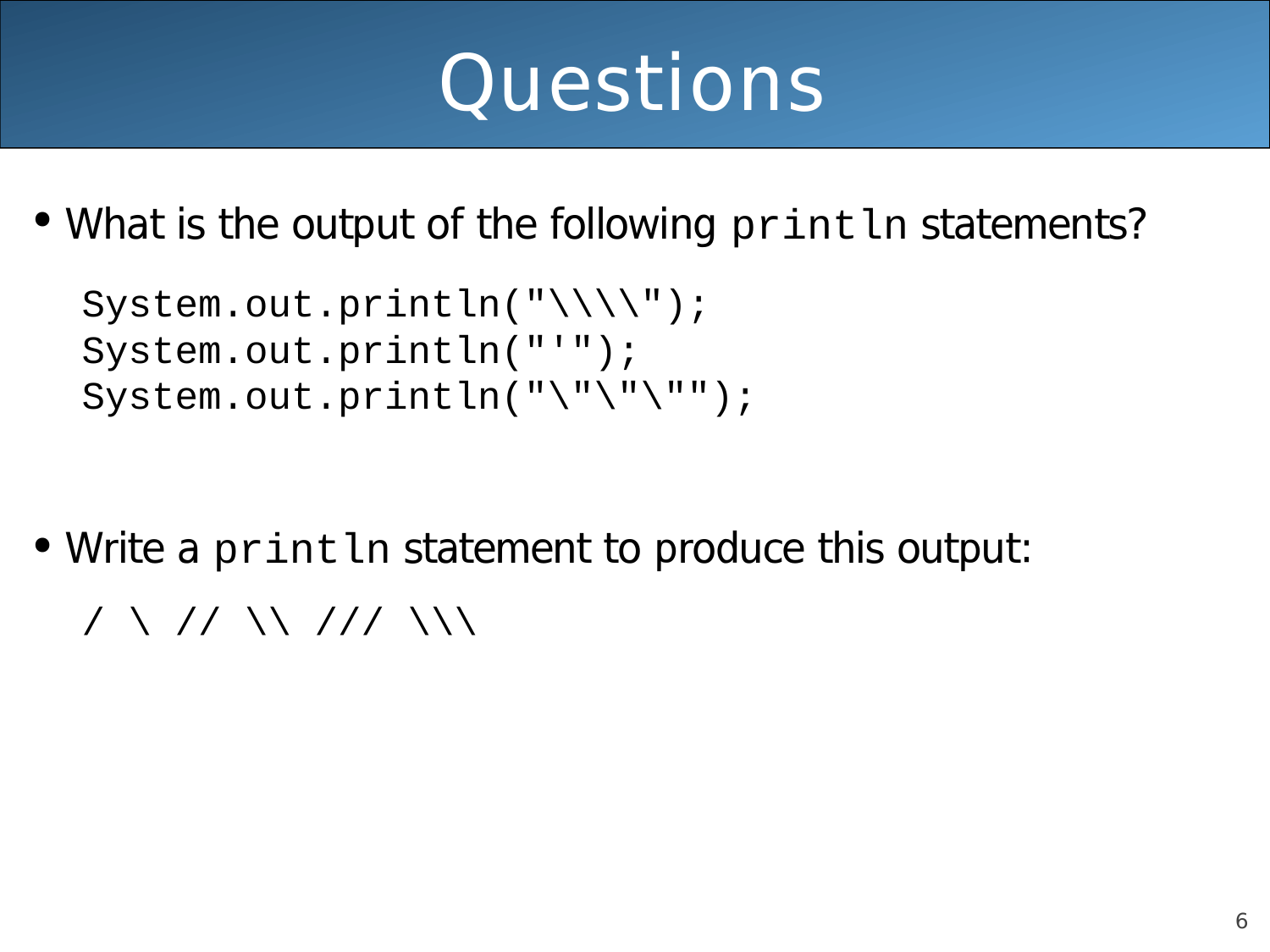

# Questions
What is the output of the following println statements?

System.out.println("\\\\");
System.out.println("'");
System.out.println("\"\"\"");

Write a println statement to produce this output:

/ \ // \\ /// \\\